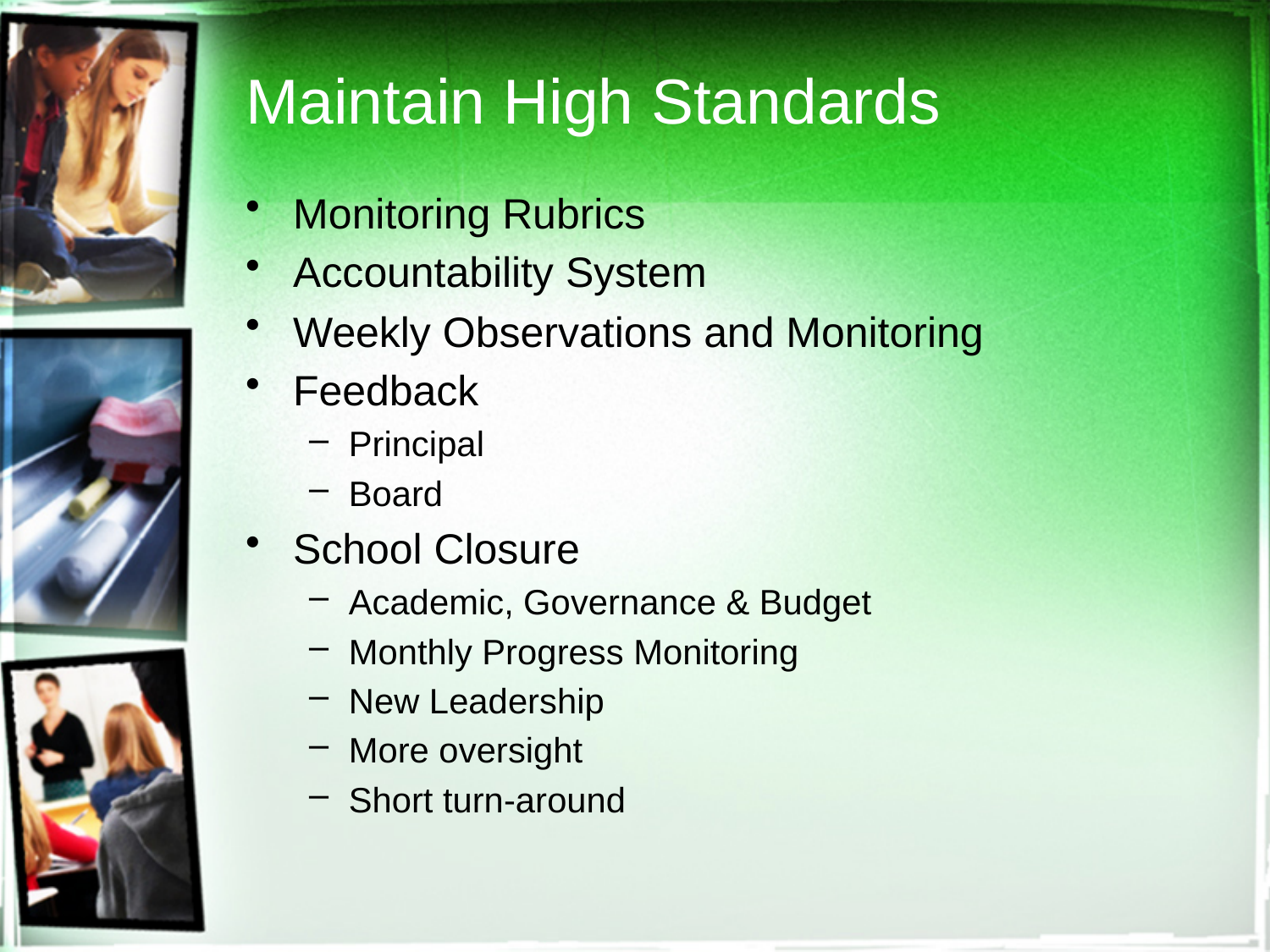

# Maintain High Standards
Monitoring Rubrics
Accountability System
Weekly Observations and Monitoring
Feedback
Principal
Board
School Closure
Academic, Governance & Budget
Monthly Progress Monitoring
New Leadership
More oversight
Short turn-around